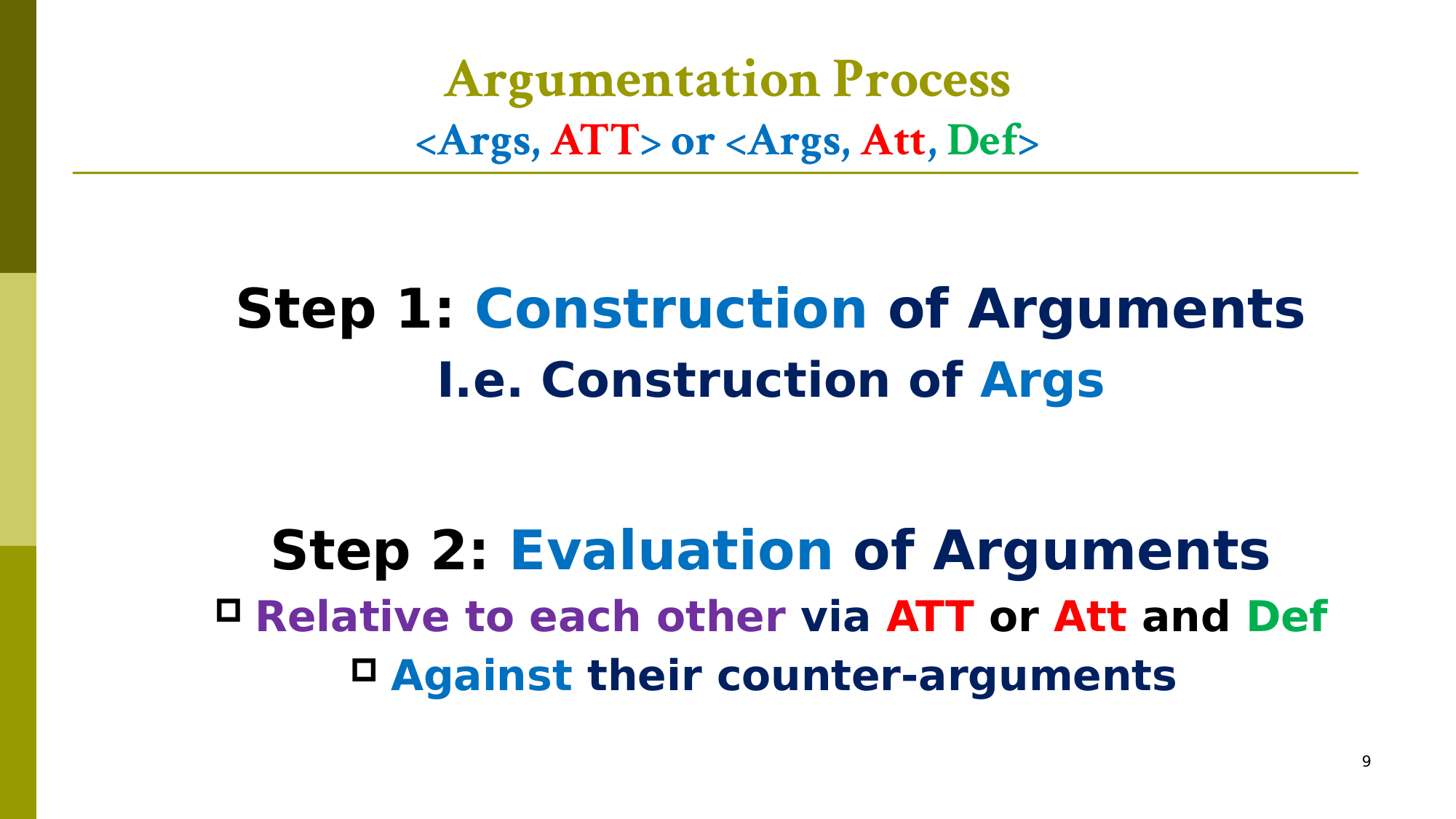

# Argumentation Process <Args, ATT> or <Args, Att, Def>

Step 1: Construction of Arguments
I.e. Construction of Args

Step 2: Evaluation of Arguments
Relative to each other via ATT or Att and Def
Against their counter-arguments

9